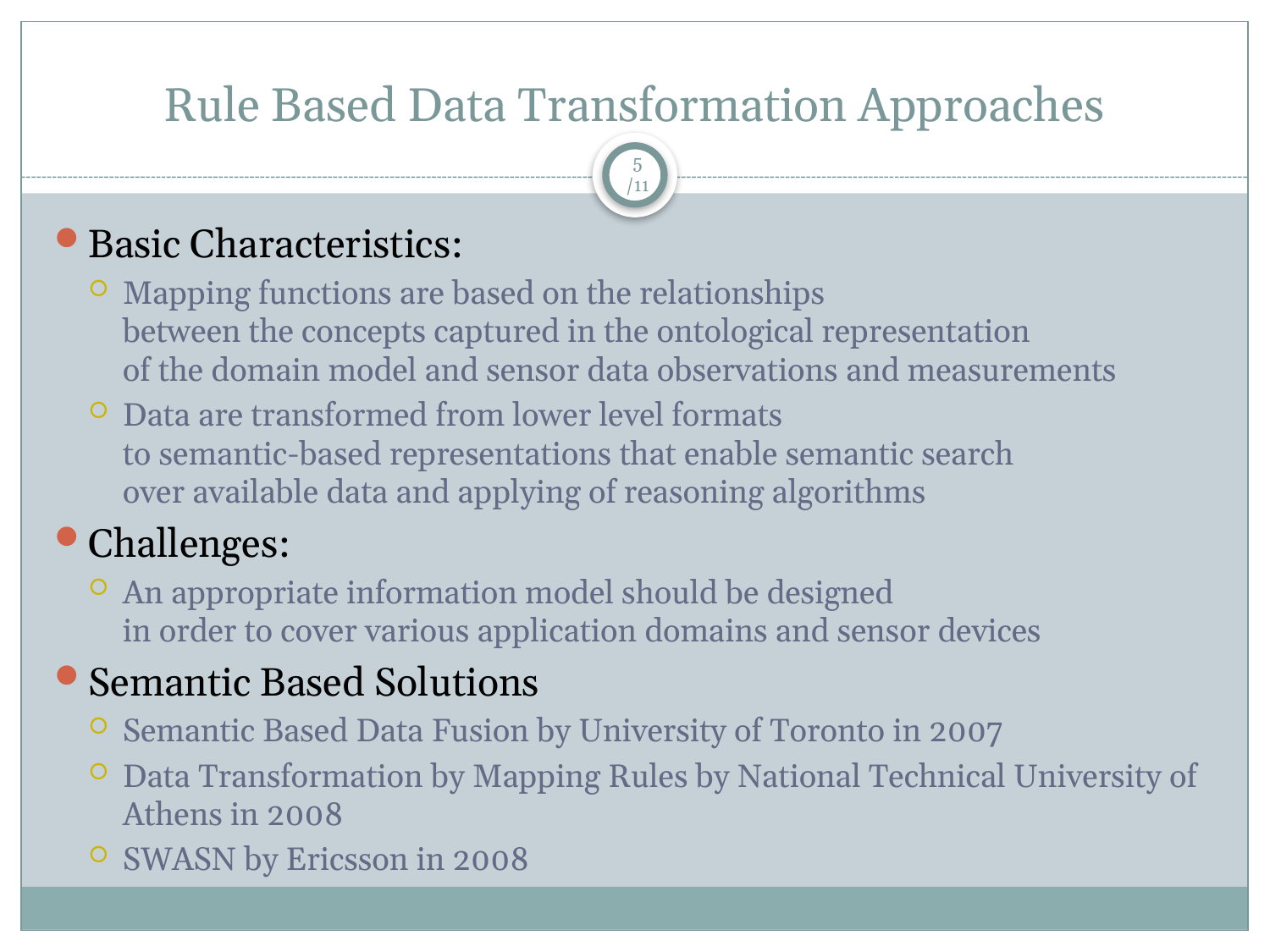

# Rule Based Data Transformation Approaches
5
/11
Basic Characteristics:
Mapping functions are based on the relationships
between the concepts captured in the ontological representation
of the domain model and sensor data observations and measurements
Data are transformed from lower level formats
to semantic-based representations that enable semantic search
over available data and applying of reasoning algorithms
Challenges:
An appropriate information model should be designed
in order to cover various application domains and sensor devices
Semantic Based Solutions
Semantic Based Data Fusion by University of Toronto in 2007
Data Transformation by Mapping Rules by National Technical University of Athens in 2008
SWASN by Ericsson in 2008